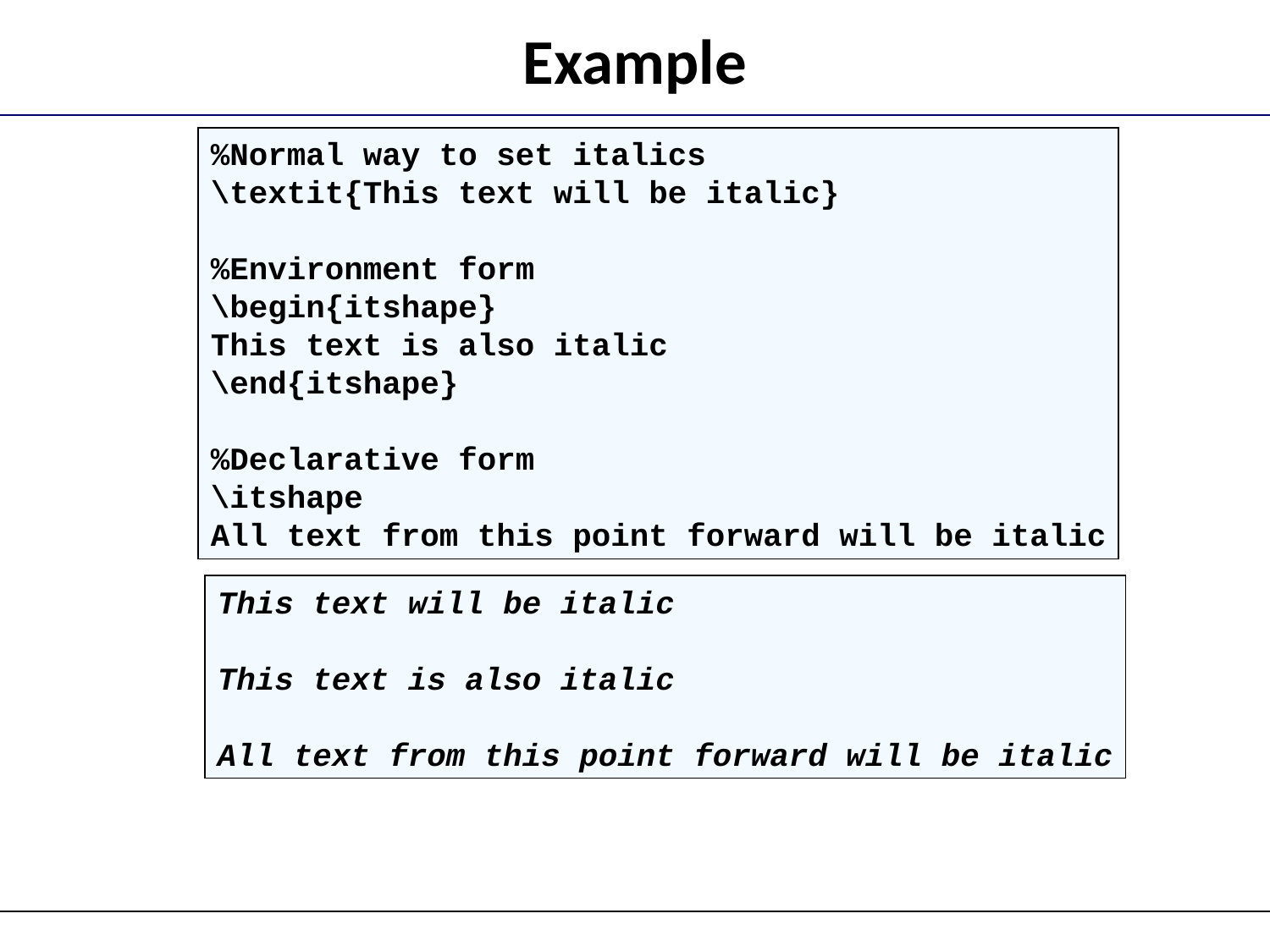

# Example

%Normal way to set italics
\textit{This text will be italic}

%Environment form
\begin{itshape}
This text is also italic
\end{itshape}

%Declarative form
\itshape
All text from this point forward will be italic
This text will be italic

This text is also italic

All text from this point forward will be italic